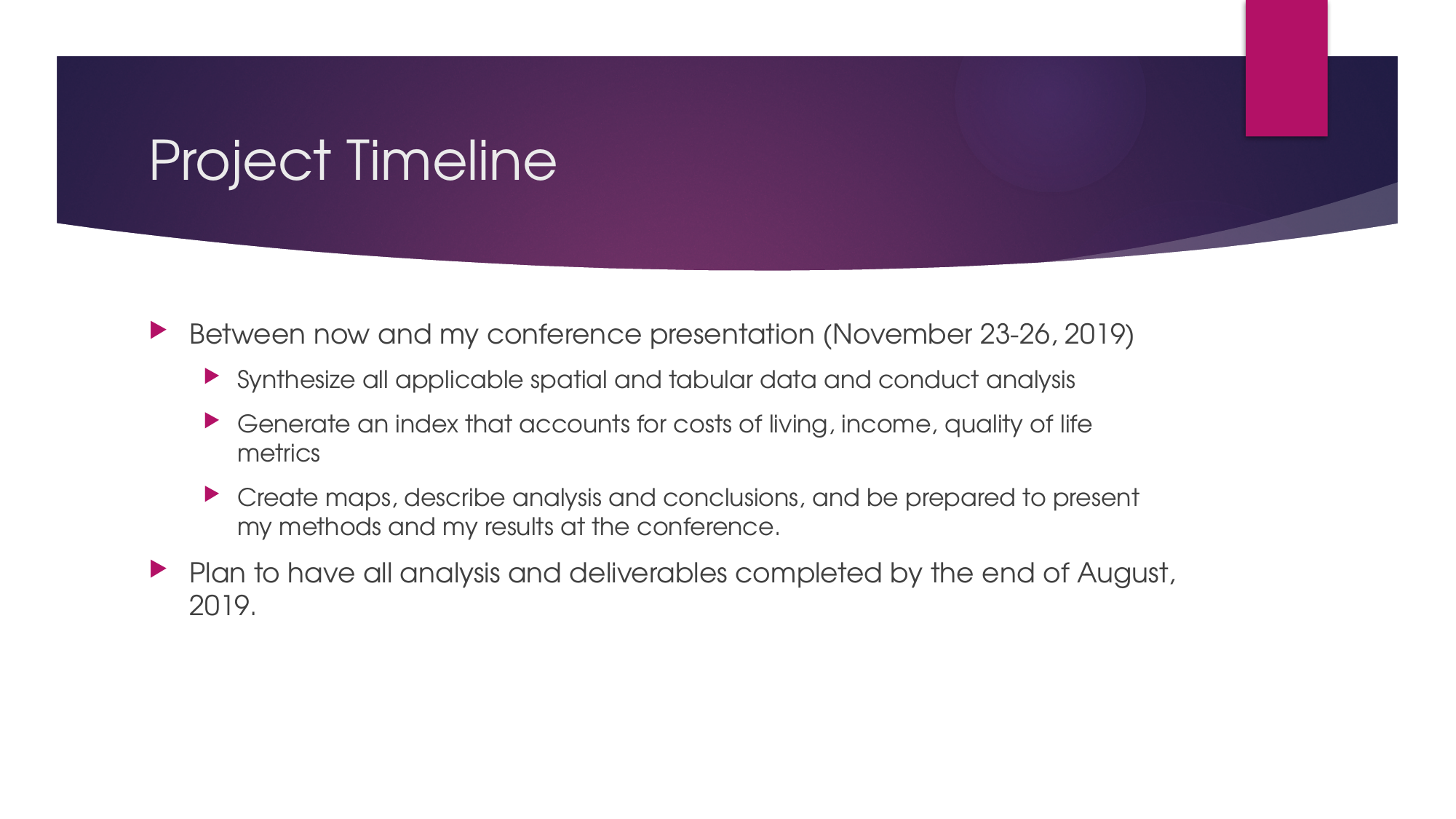

# Project Timeline
Between now and my conference presentation (November 23-26, 2019)
Synthesize all applicable spatial and tabular data and conduct analysis
Generate an index that accounts for costs of living, income, quality of life metrics
Create maps, describe analysis and conclusions, and be prepared to present my methods and my results at the conference.
Plan to have all analysis and deliverables completed by the end of August, 2019.